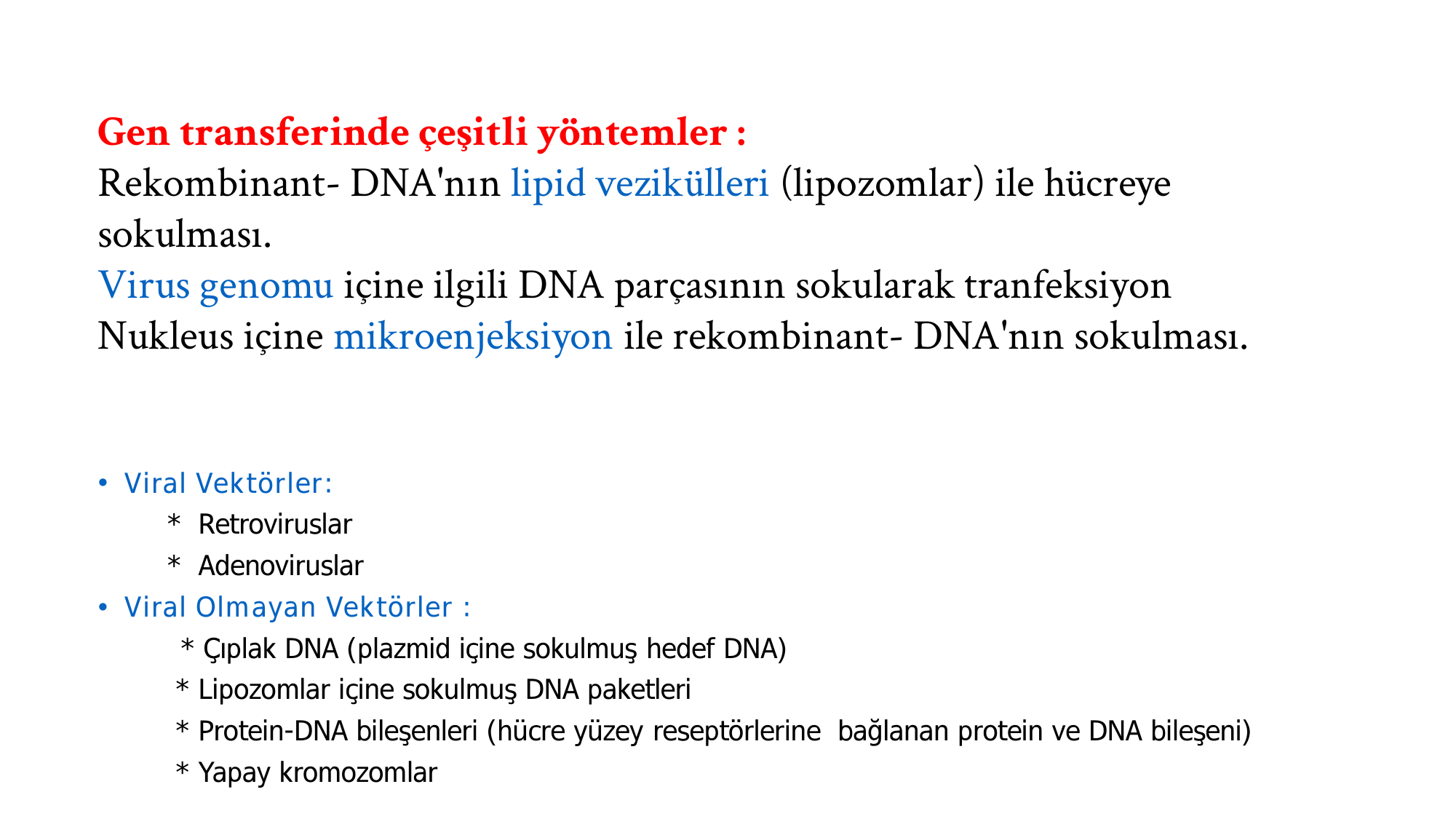

Gen transferinde çeşitli yöntemler :
Rekombinant- DNA'nın lipid vezikülleri (lipozomlar) ile hücreye sokulması.
Virus genomu içine ilgili DNA parçasının sokularak tranfeksiyon
Nukleus içine mikroenjeksiyon ile rekombinant- DNA'nın sokulması.

Viral Vektörler:
        *  Retroviruslar
        *  Adenoviruslar
Viral Olmayan Vektörler :
          * Çıplak DNA (plazmid içine sokulmuş hedef DNA)
         * Lipozomlar içine sokulmuş DNA paketleri
         * Protein-DNA bileşenleri (hücre yüzey reseptörlerine  bağlanan protein ve DNA bileşeni)
         * Yapay kromozomlar